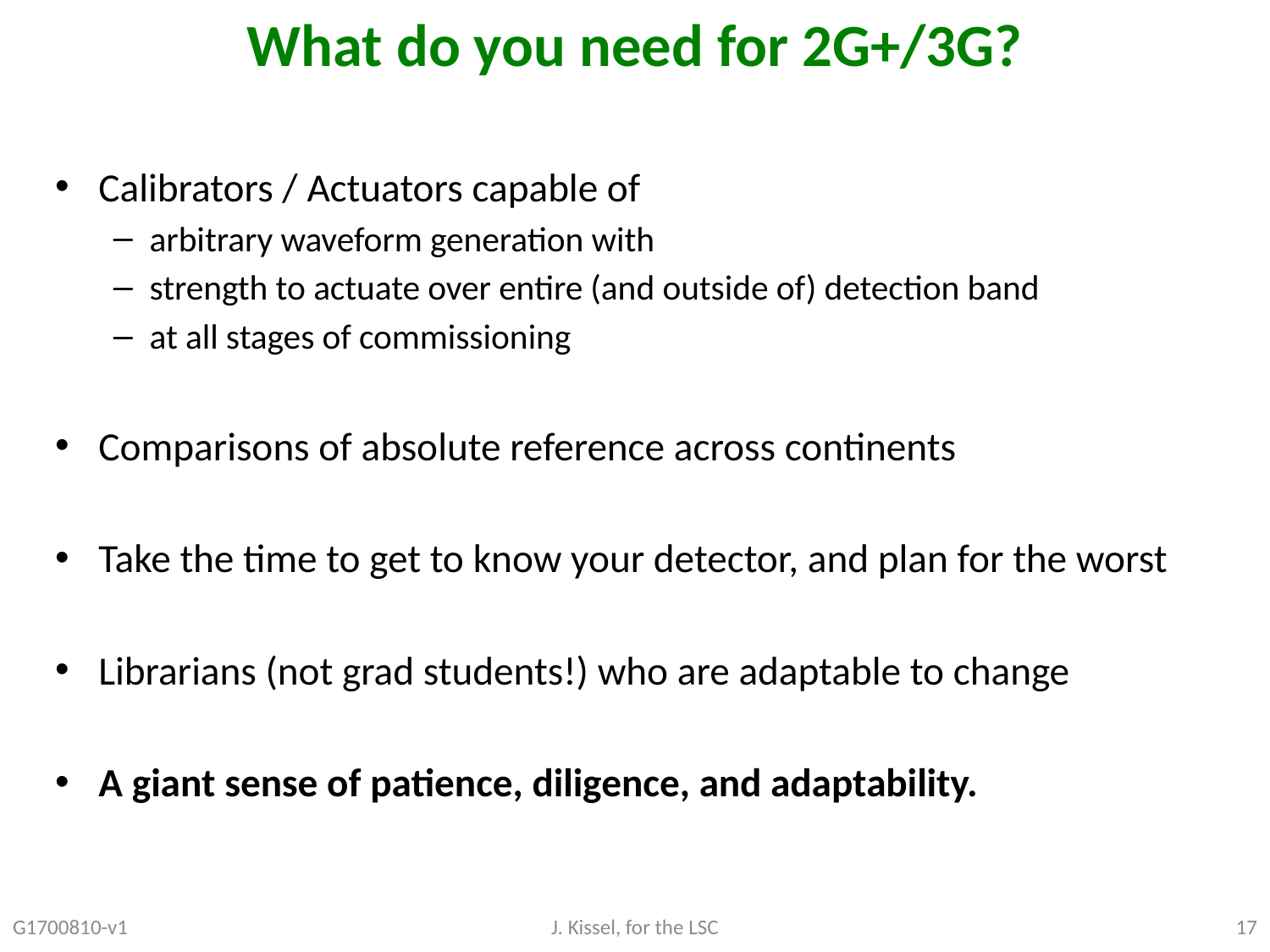

# What do you need for 2G+/3G?
Calibrators / Actuators capable of
arbitrary waveform generation with
strength to actuate over entire (and outside of) detection band
at all stages of commissioning

Comparisons of absolute reference across continents

Take the time to get to know your detector, and plan for the worst

Librarians (not grad students!) who are adaptable to change

A giant sense of patience, diligence, and adaptability.
G1700810-v1
J. Kissel, for the LSC
17